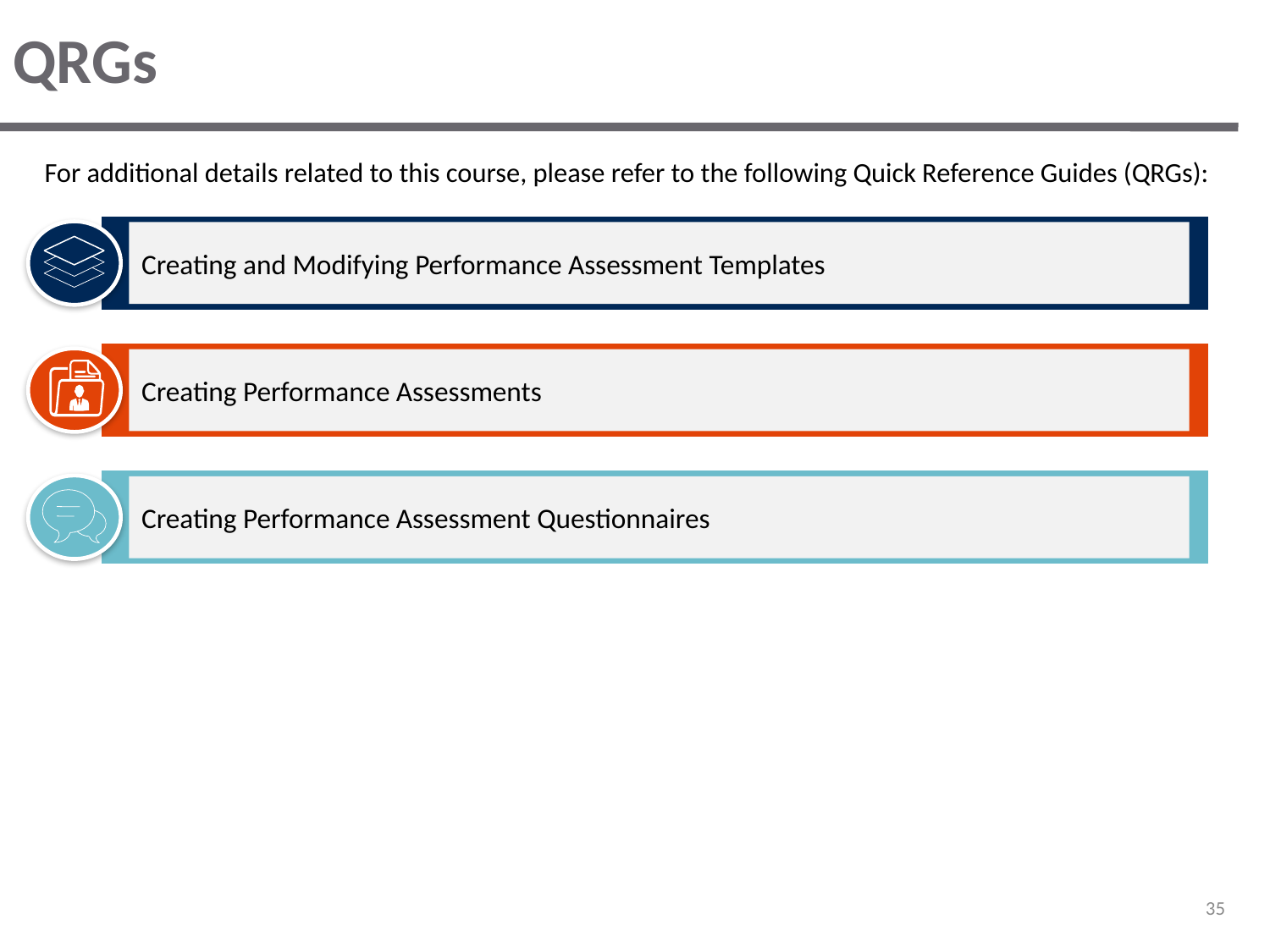

# QRGs
For additional details related to this course, please refer to the following Quick Reference Guides (QRGs):

Creating and Modifying Performance Assessment Templates

Creating Performance Assessments

Creating Performance Assessment Questionnaires

35